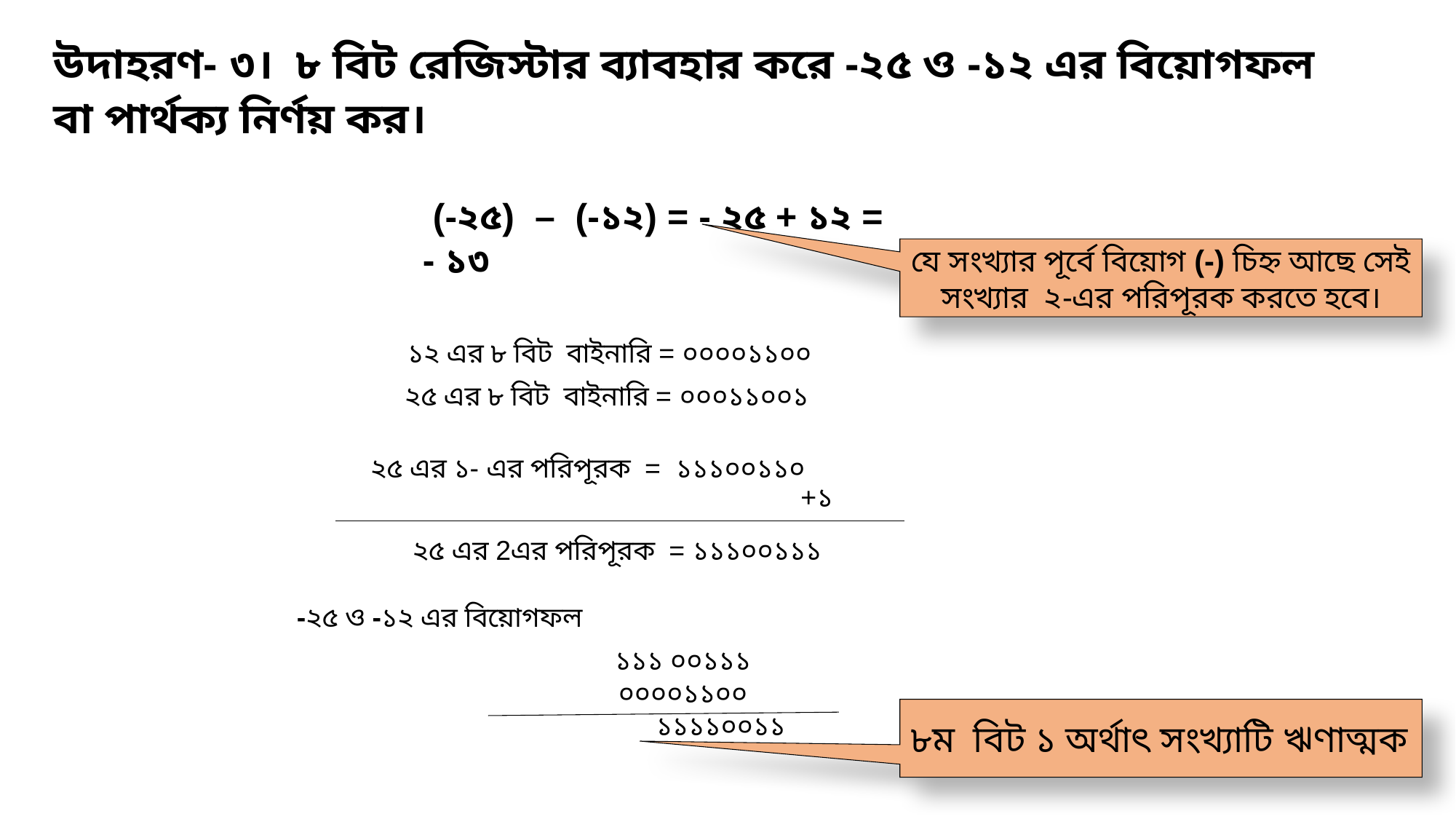

উদাহরণ- ৩।  ৮ বিট রেজিস্টার ব্যাবহার করে -২৫ ও -১২ এর বিয়োগফল বা পার্থক্য নির্ণয় কর।
 (-২৫)  –  (-১২) = - ২৫ + ১২ = - ১৩
যে সংখ্যার পূর্বে বিয়োগ (-) চিহ্ন আছে সেই সংখ্যার  ২-এর পরিপূরক করতে হবে।
১২ এর ৮ বিট  বাইনারি = ০০০০১১০০
২৫ এর ৮ বিট  বাইনারি = ০০০১১০০১
২৫ এর ১- এর পরিপূরক  =  ১১১০০১১০
                                                      +১
২৫ এর 2এর পরিপূরক  = ১১১০০১১১
-২৫ ও -১২ এর বিয়োগফল
১১১ ০০১১১
০০০০১১০০
                                                    ১১১১০০১১
৮ম  বিট ১ অর্থাৎ সংখ্যাটি ঋণাত্মক